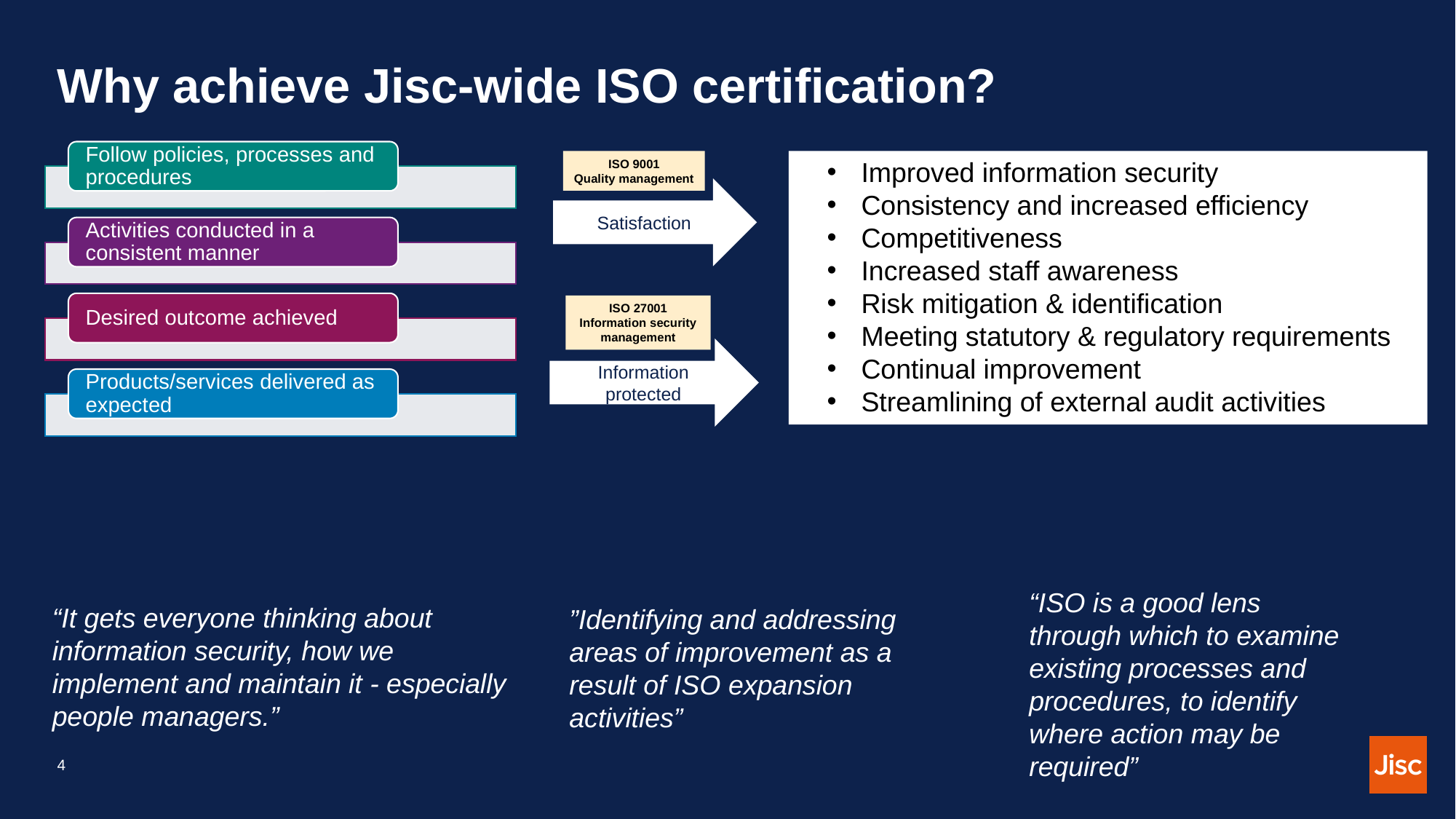

# Why achieve Jisc-wide ISO certification?
Follow policies, processes and procedures
Activities conducted in a consistent manner
Desired outcome achieved
Products/services delivered as expected
Improved information security
Consistency and increased efficiency
Competitiveness
Increased staff awareness
Risk mitigation & identification
Meeting statutory & regulatory requirements
Continual improvement
Streamlining of external audit activities
ISO 9001
Quality management

Satisfaction

ISO 27001
Information security management

Information protected

“ISO is a good lens through which to examine existing processes and procedures, to identify where action may be required”
“It gets everyone thinking about information security, how we implement and maintain it - especially people managers.”
”Identifying and addressing areas of improvement as a result of ISO expansion activities”
4